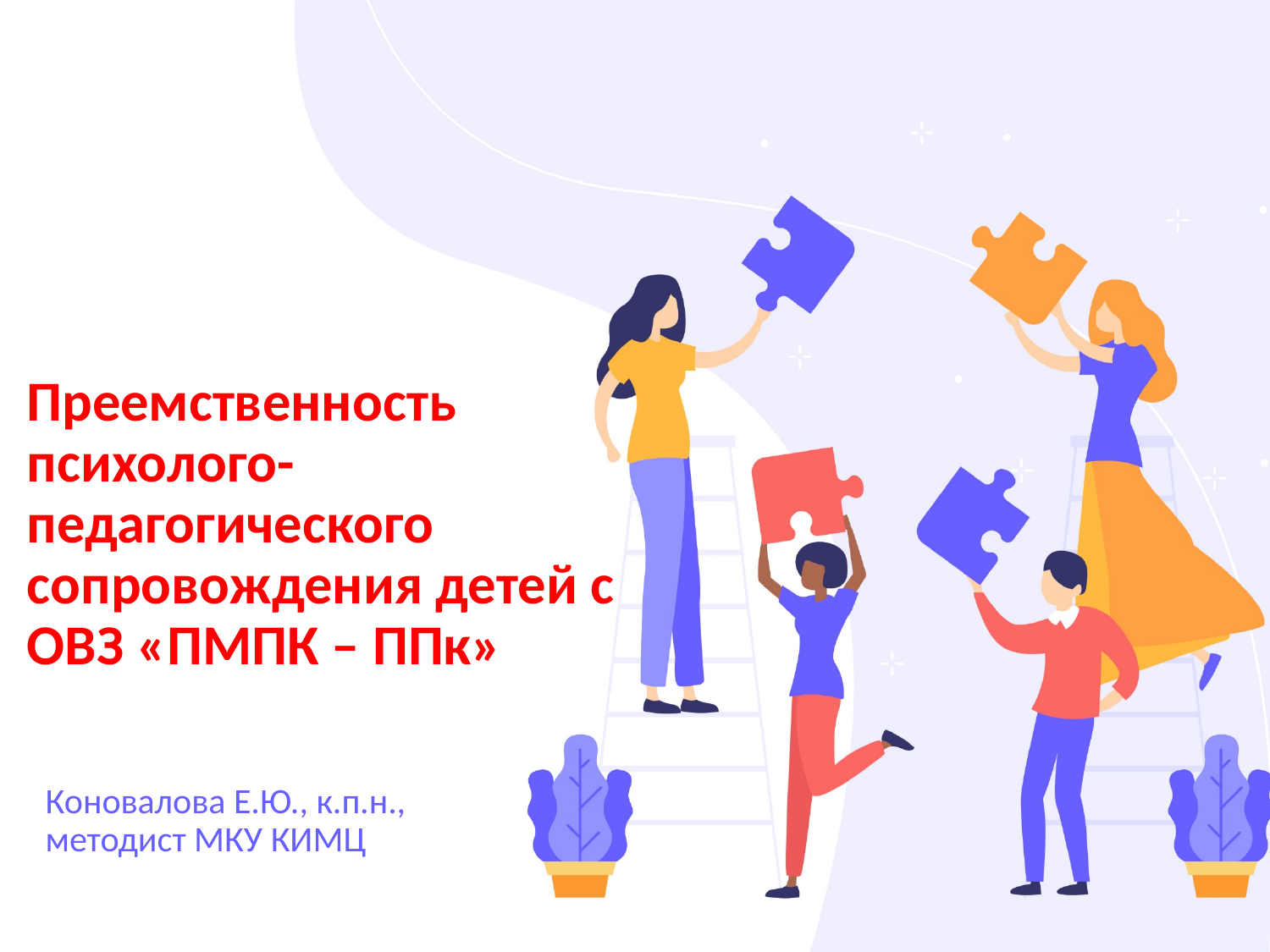

# Преемственность психолого-педагогического сопровождения детей с ОВЗ «ПМПК – ППк»
Коновалова Е.Ю., к.п.н., методист МКУ КИМЦ